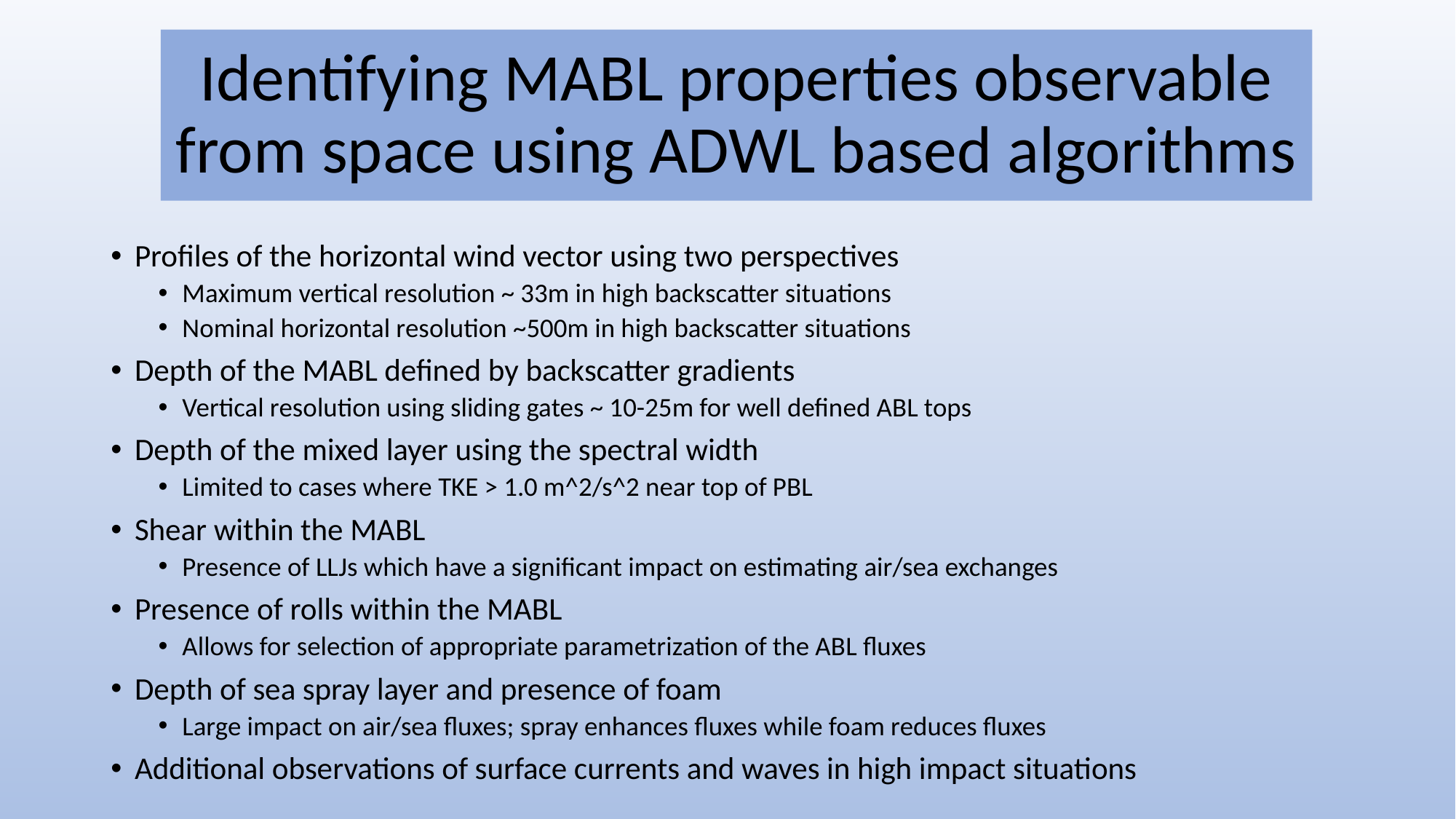

# Identifying MABL properties observable from space using ADWL based algorithms
Profiles of the horizontal wind vector using two perspectives
Maximum vertical resolution ~ 33m in high backscatter situations
Nominal horizontal resolution ~500m in high backscatter situations
Depth of the MABL defined by backscatter gradients
Vertical resolution using sliding gates ~ 10-25m for well defined ABL tops
Depth of the mixed layer using the spectral width
Limited to cases where TKE > 1.0 m^2/s^2 near top of PBL
Shear within the MABL
Presence of LLJs which have a significant impact on estimating air/sea exchanges
Presence of rolls within the MABL
Allows for selection of appropriate parametrization of the ABL fluxes
Depth of sea spray layer and presence of foam
Large impact on air/sea fluxes; spray enhances fluxes while foam reduces fluxes
Additional observations of surface currents and waves in high impact situations